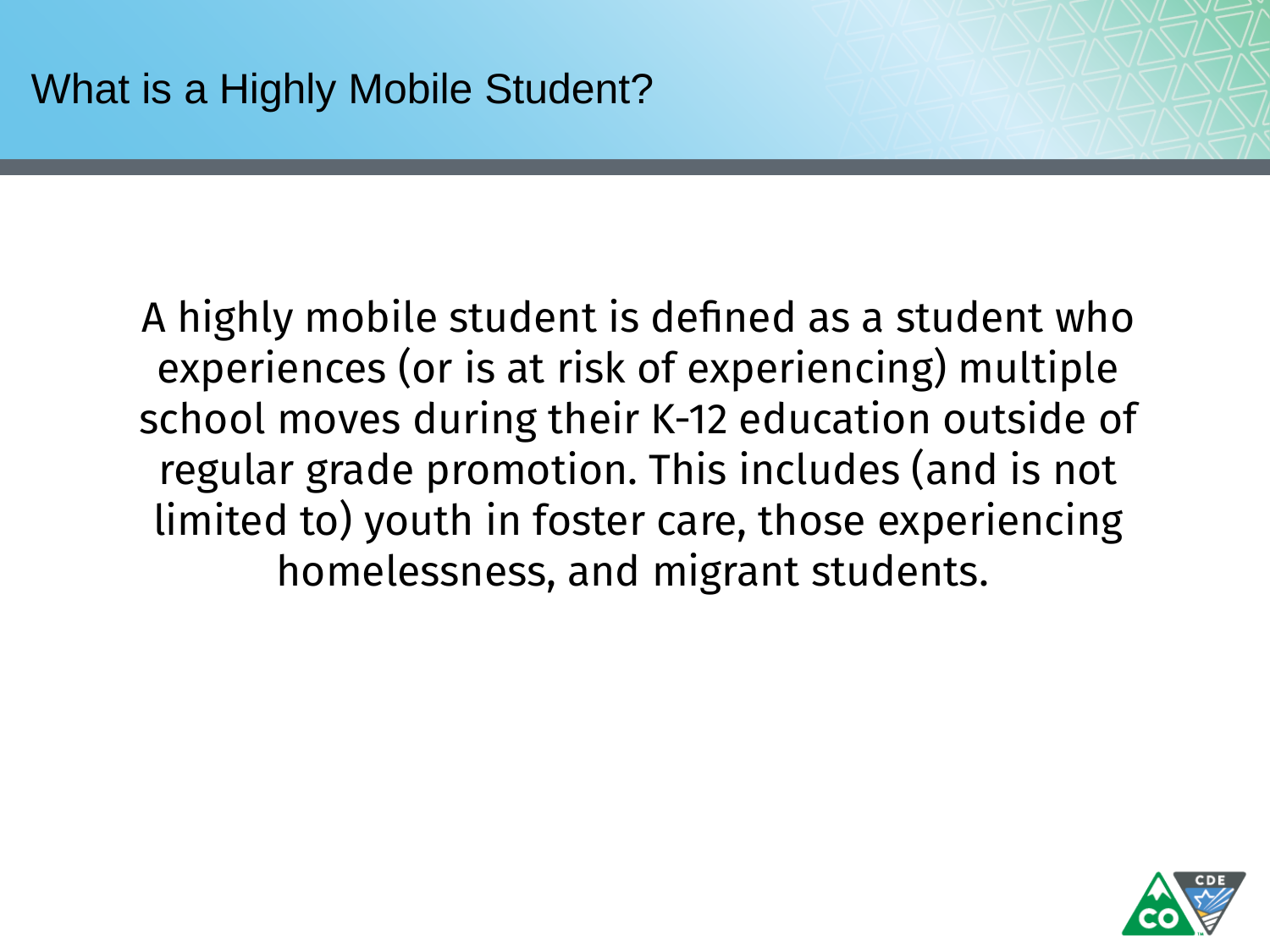

# What is a Highly Mobile Student?
A highly mobile student is defined as a student who experiences (or is at risk of experiencing) multiple school moves during their K-12 education outside of regular grade promotion. This includes (and is not limited to) youth in foster care, those experiencing homelessness, and migrant students.